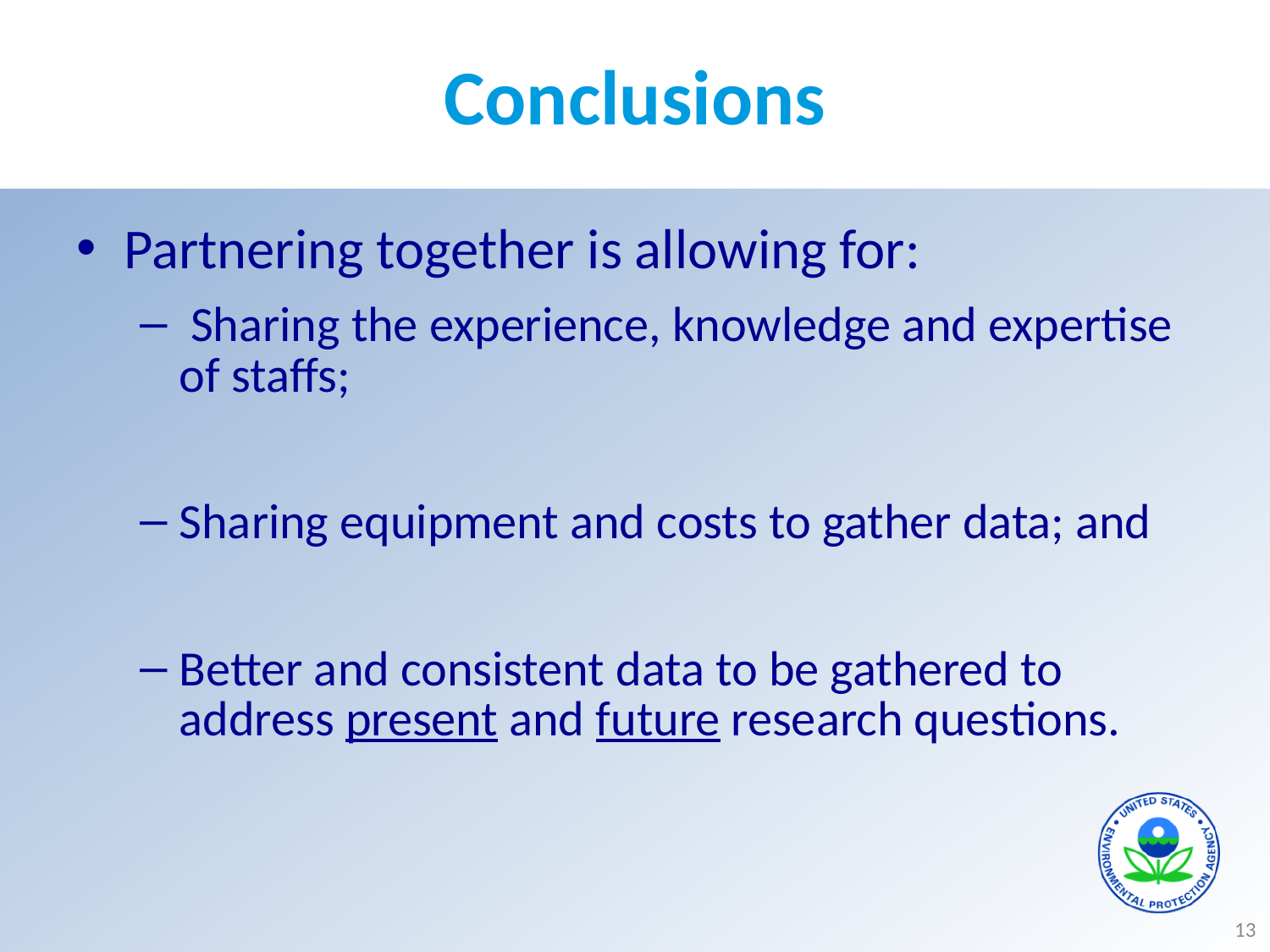

# Conclusions
Partnering together is allowing for:
 Sharing the experience, knowledge and expertise of staffs;

Sharing equipment and costs to gather data; and

Better and consistent data to be gathered to address present and future research questions.

13